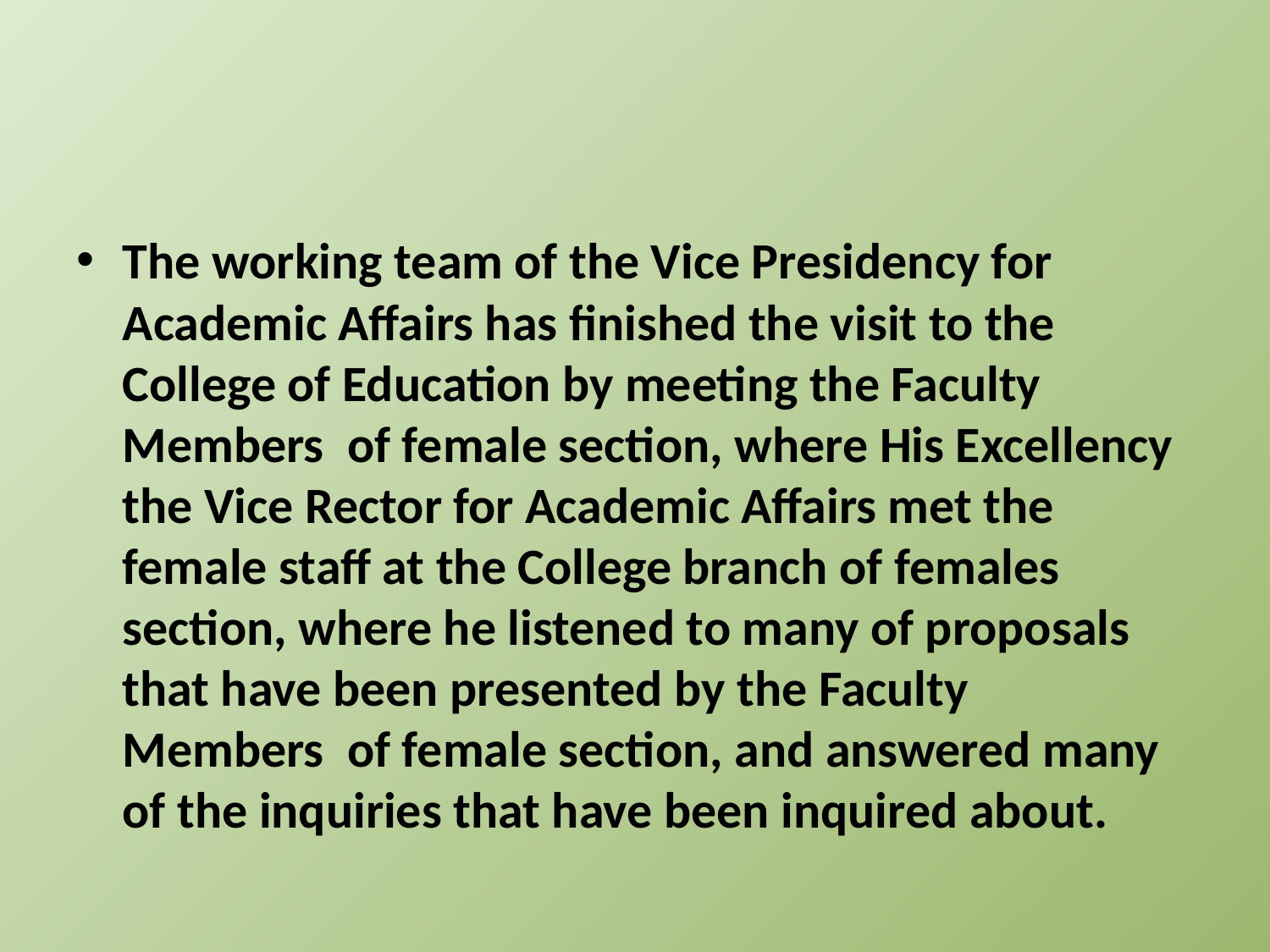

#
The working team of the Vice Presidency for Academic Affairs has finished the visit to the College of Education by meeting the Faculty Members  of female section, where His Excellency the Vice Rector for Academic Affairs met the female staff at the College branch of females section, where he listened to many of proposals that have been presented by the Faculty Members  of female section, and answered many of the inquiries that have been inquired about.